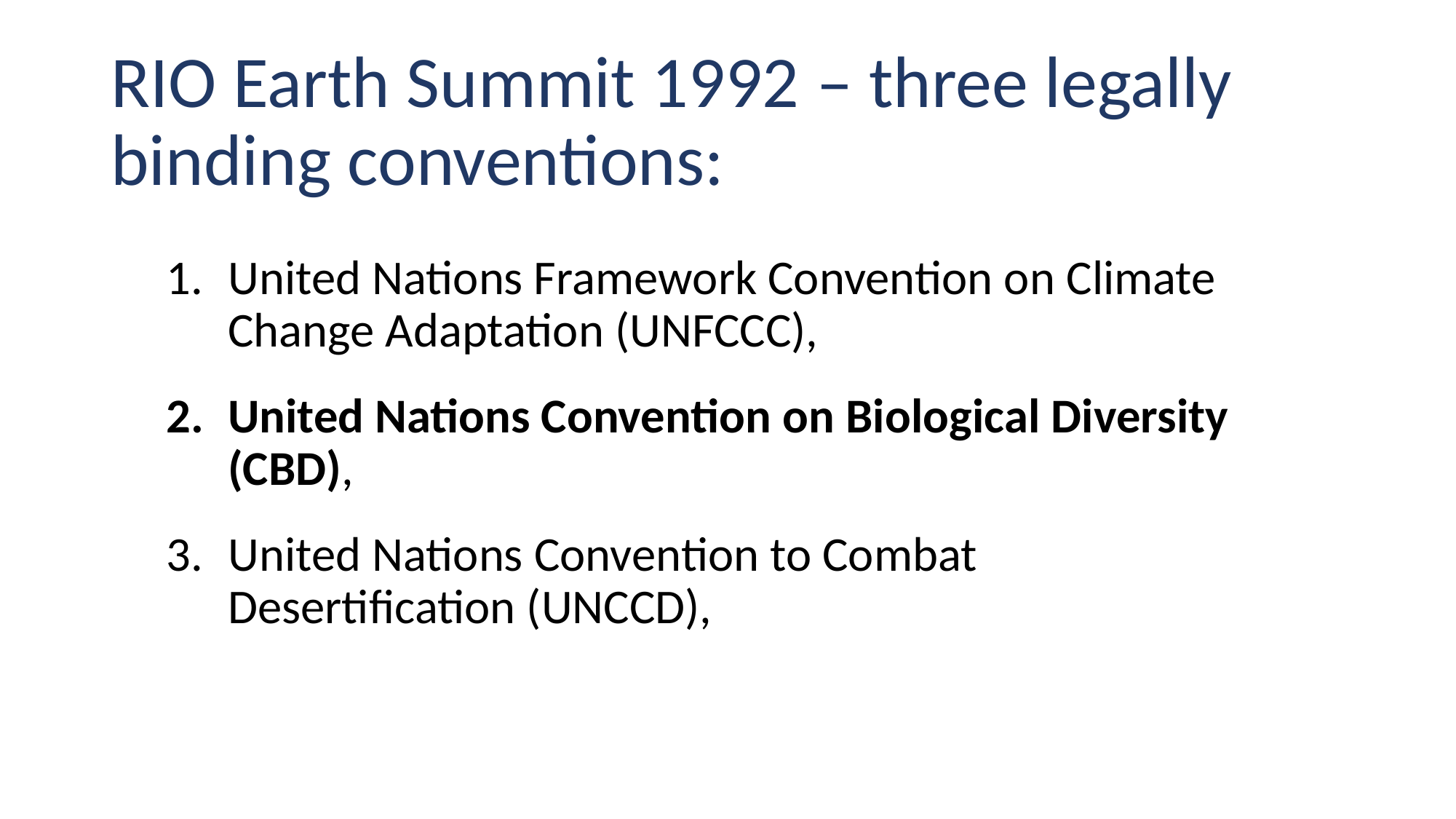

# RIO Earth Summit 1992 – three legally binding conventions:
United Nations Framework Convention on Climate Change Adaptation (UNFCCC),
United Nations Convention on Biological Diversity (CBD),
United Nations Convention to Combat Desertification (UNCCD),